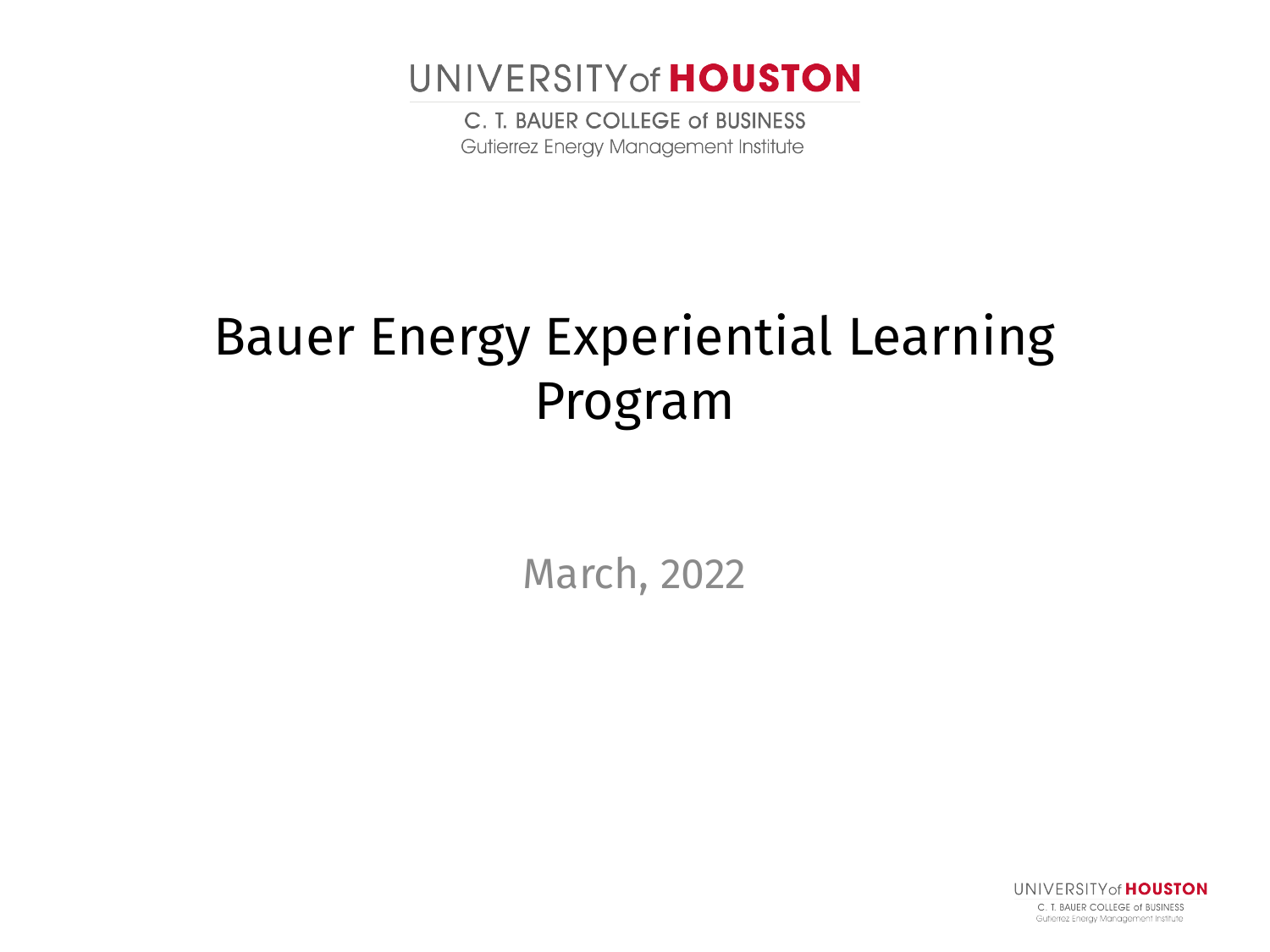

# Bauer Energy Experiential Learning Program
March, 2022